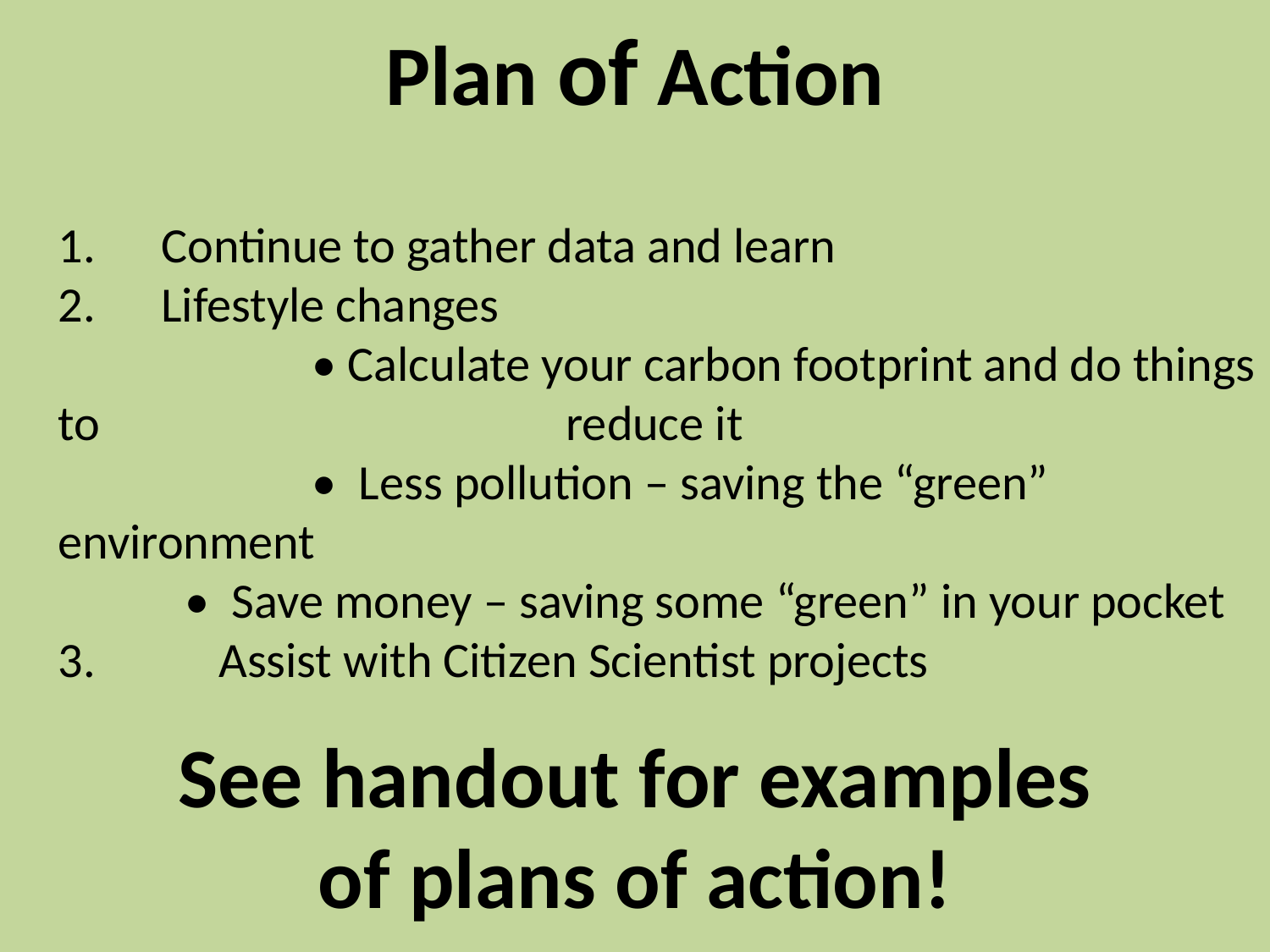

Plan of Action
Continue to gather data and learn
Lifestyle changes
		• Calculate your carbon footprint and do things to 				reduce it
		•  Less pollution – saving the “green” environment
•  Save money – saving some “green” in your pocket
3.	   Assist with Citizen Scientist projects
See handout for examples
of plans of action!